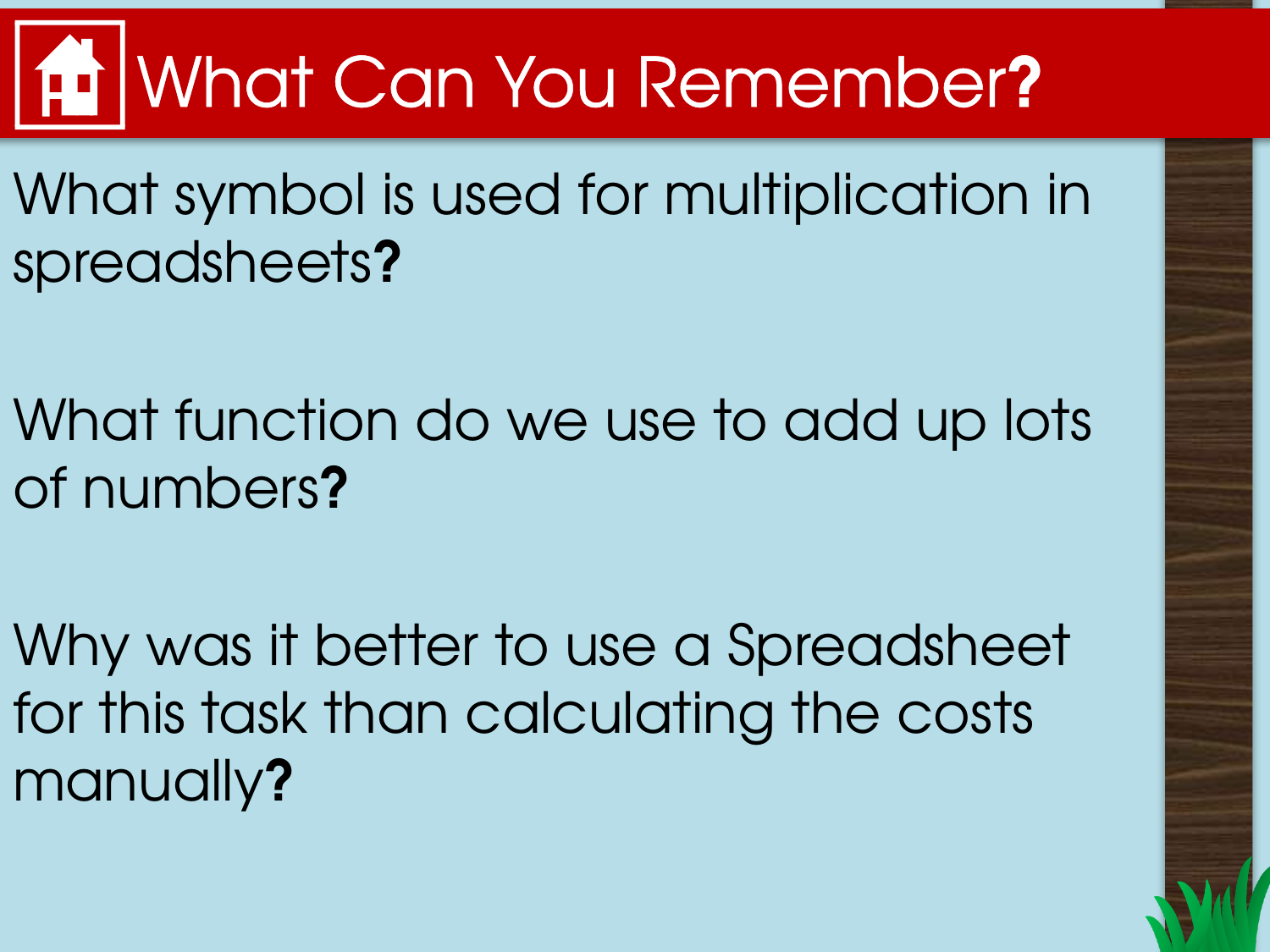

# What Can You Remember?
What symbol is used for multiplication in spreadsheets?

What function do we use to add up lots of numbers?

Why was it better to use a Spreadsheet for this task than calculating the costs manually?